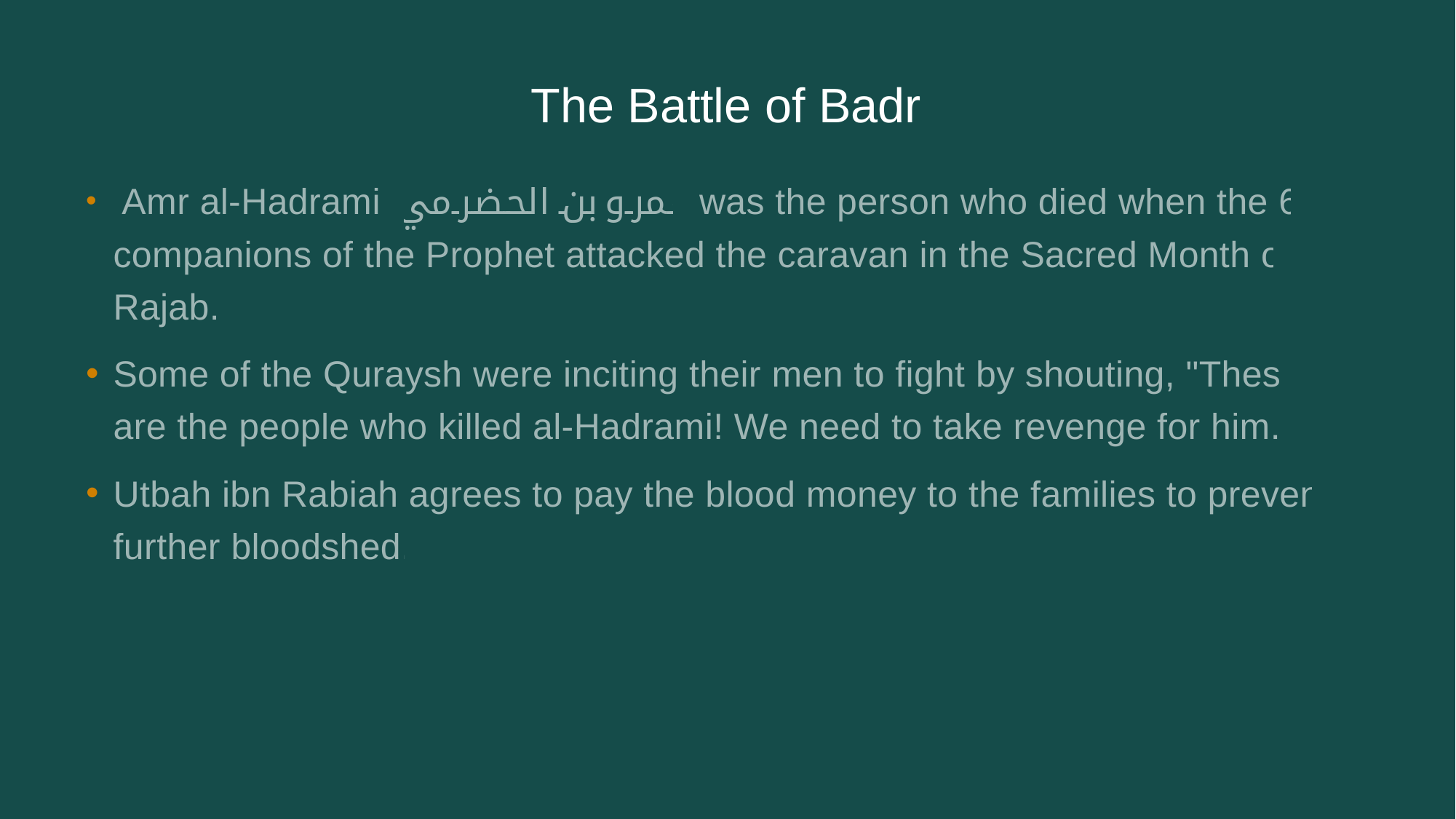

# The Battle of Badr
 Amr al-Hadrami  عمرو بن الحضرمي was the person who died when the 6 companions of the Prophet attacked the caravan in the Sacred Month of Rajab.
Some of the Quraysh were inciting their men to fight by shouting, "These are the people who killed al-Hadrami! We need to take revenge for him.!”
Utbah ibn Rabiah agrees to pay the blood money to the families to prevent further bloodshed.